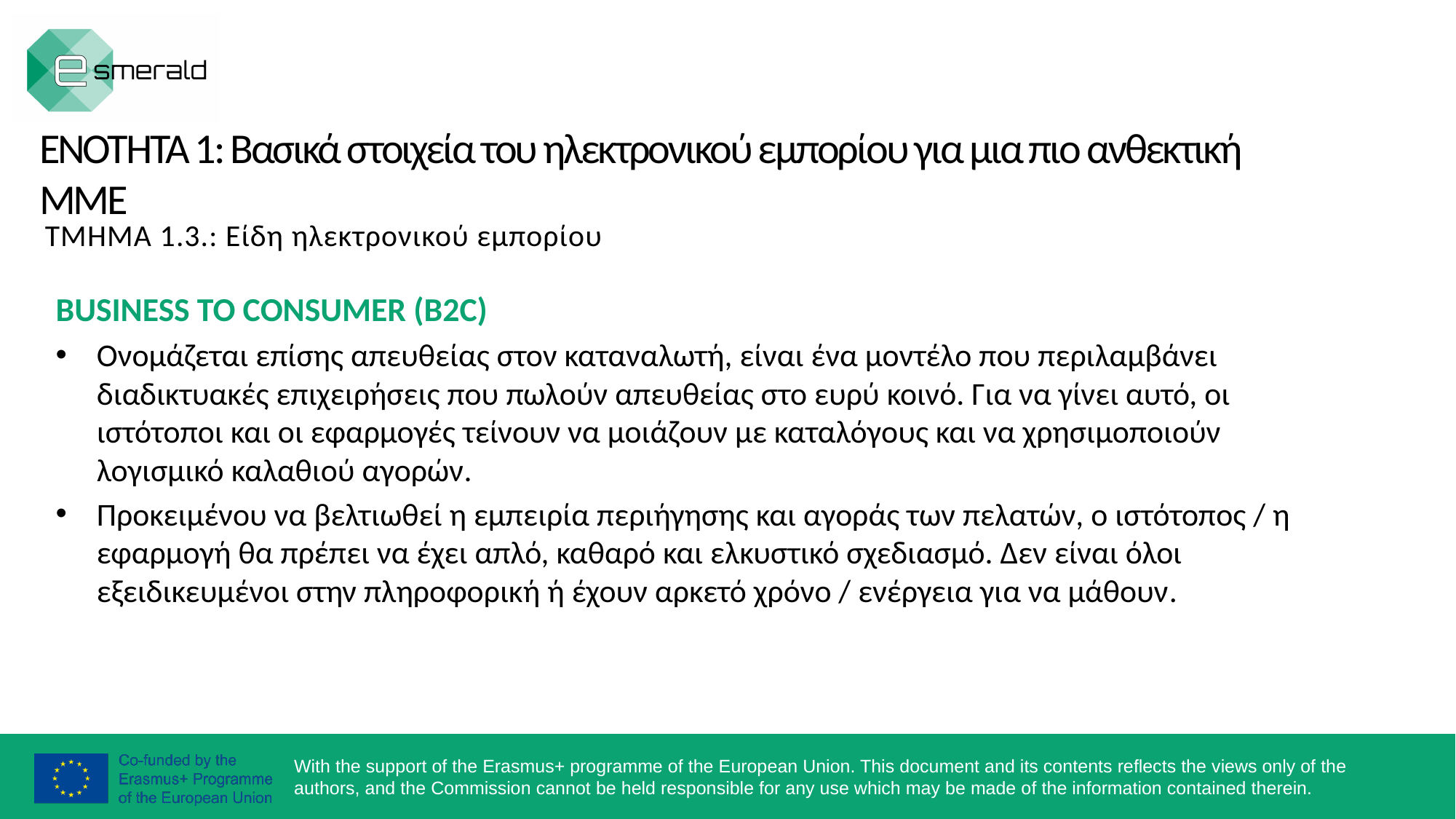

ΕΝΟΤΗΤΑ 1: Βασικά στοιχεία του ηλεκτρονικού εμπορίου για μια πιο ανθεκτική ΜΜΕ
ΤΜΗΜΑ 1.3.: Είδη ηλεκτρονικού εμπορίου

BUSINESS TO CONSUMER (B2C)
Ονομάζεται επίσης απευθείας στον καταναλωτή, είναι ένα μοντέλο που περιλαμβάνει διαδικτυακές επιχειρήσεις που πωλούν απευθείας στο ευρύ κοινό. Για να γίνει αυτό, οι ιστότοποι και οι εφαρμογές τείνουν να μοιάζουν με καταλόγους και να χρησιμοποιούν λογισμικό καλαθιού αγορών.
Προκειμένου να βελτιωθεί η εμπειρία περιήγησης και αγοράς των πελατών, ο ιστότοπος / η εφαρμογή θα πρέπει να έχει απλό, καθαρό και ελκυστικό σχεδιασμό. Δεν είναι όλοι εξειδικευμένοι στην πληροφορική ή έχουν αρκετό χρόνο / ενέργεια για να μάθουν.